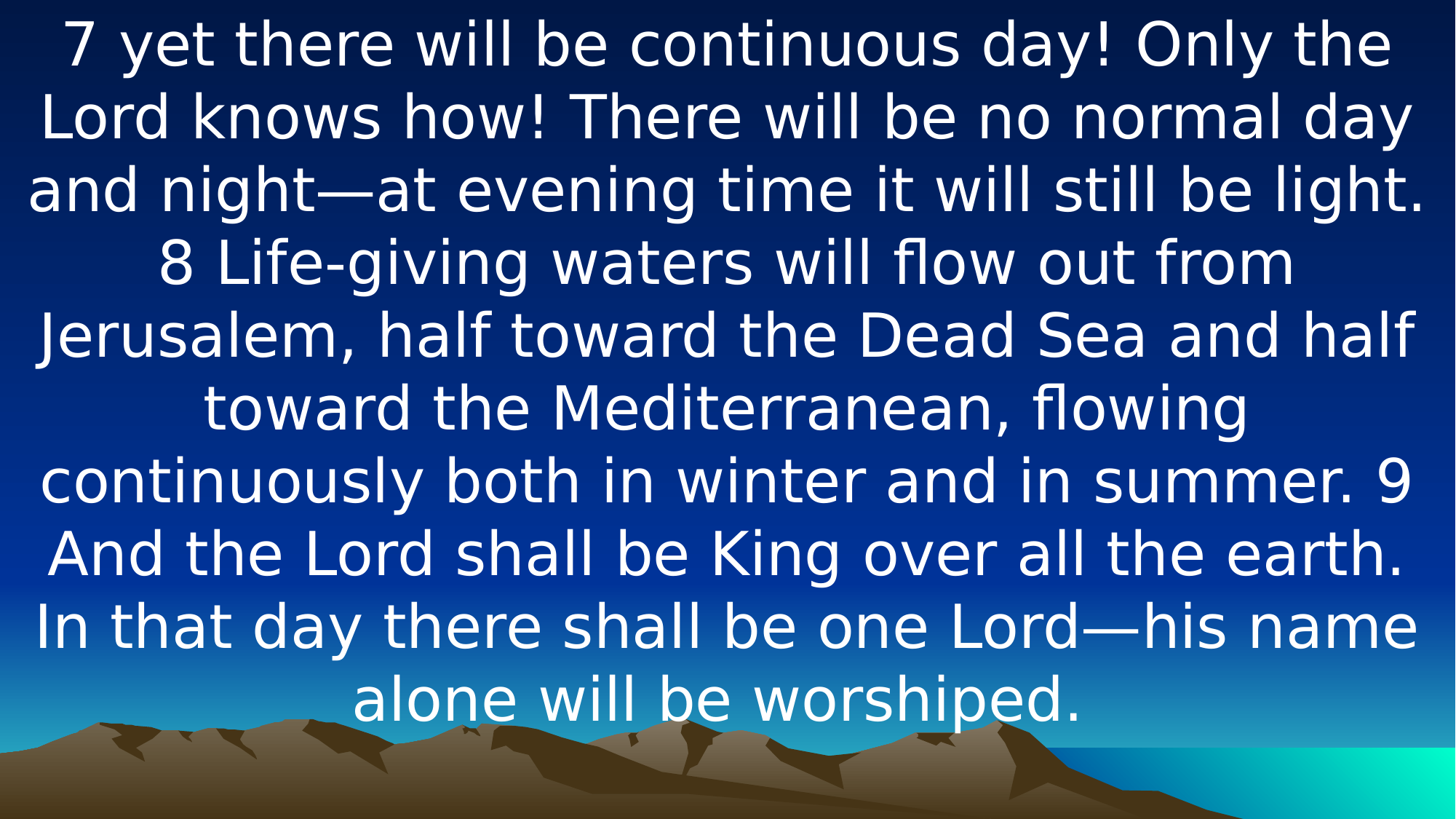

7 yet there will be continuous day! Only the Lord knows how! There will be no normal day and night—at evening time it will still be light. 8 Life-giving waters will flow out from Jerusalem, half toward the Dead Sea and half toward the Mediterranean, flowing continuously both in winter and in summer. 9 And the Lord shall be King over all the earth. In that day there shall be one Lord—his name alone will be worshiped.